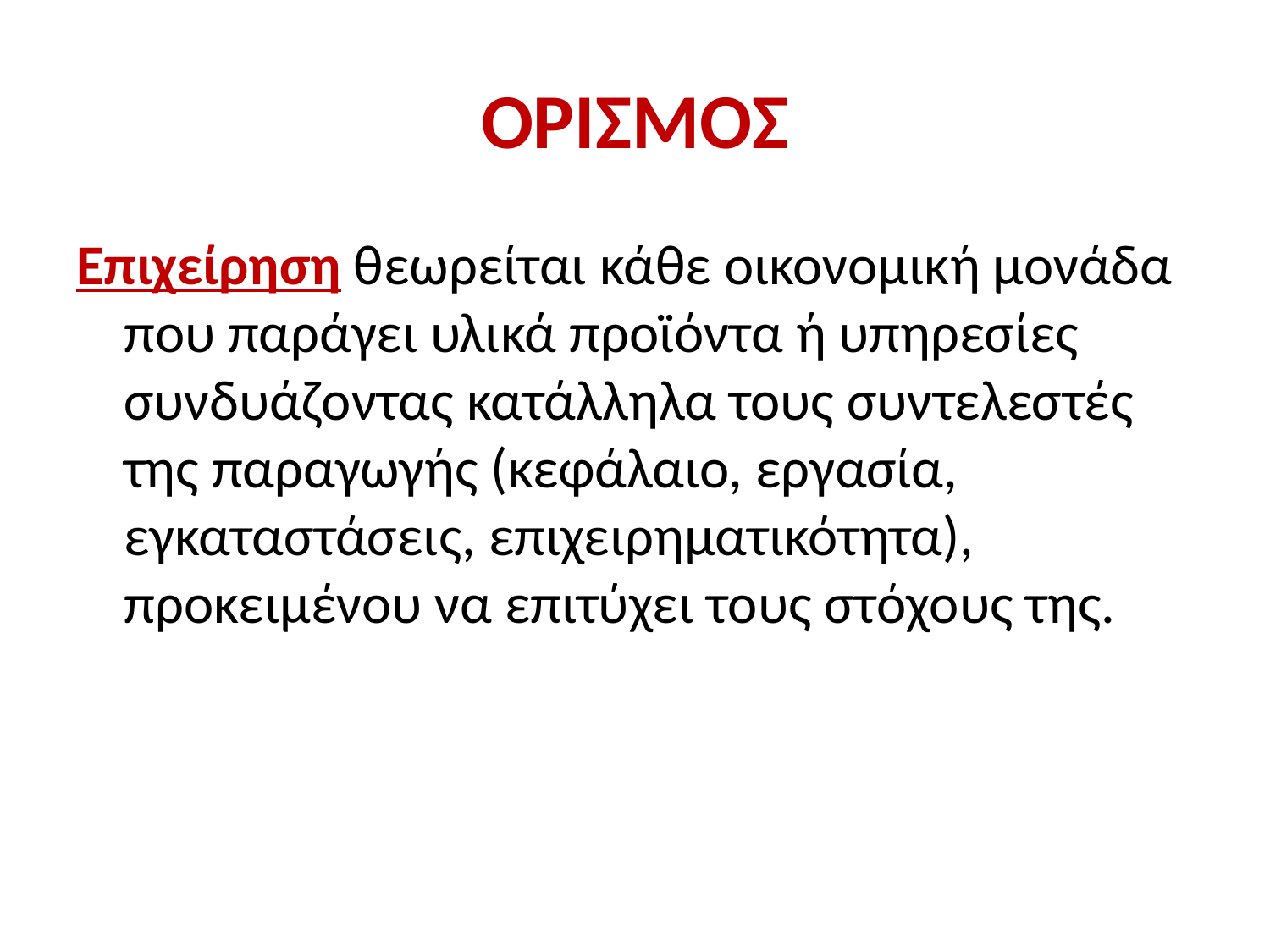

# ΟΡΙΣΜΟΣ
Επιχείρηση θεωρείται κάθε οικονομική μονάδα που παράγει υλικά προϊόντα ή υπηρεσίες συνδυάζοντας κατάλληλα τους συντελεστές της παραγωγής (κεφάλαιο, εργασία, εγκαταστάσεις, επιχειρηματικότητα), προκειμένου να επιτύχει τους στόχους της.